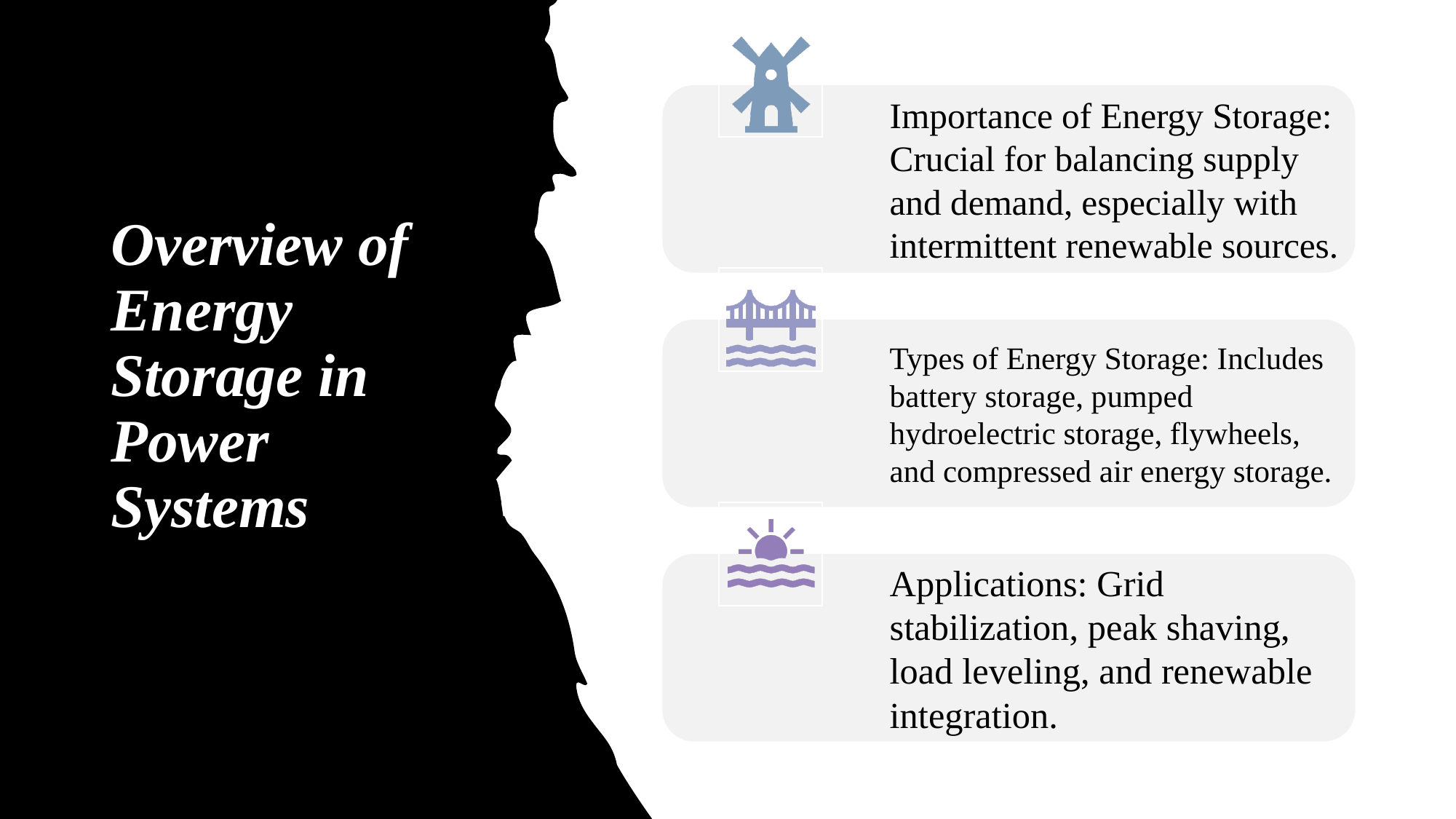

# Overview of Energy Storage in Power Systems

Importance of Energy Storage: Crucial for balancing supply and demand, especially with intermittent renewable sources.
Types of Energy Storage: Includes battery storage, pumped hydroelectric storage, flywheels, and compressed air energy storage.
Applications: Grid stabilization, peak shaving, load leveling, and renewable integration.